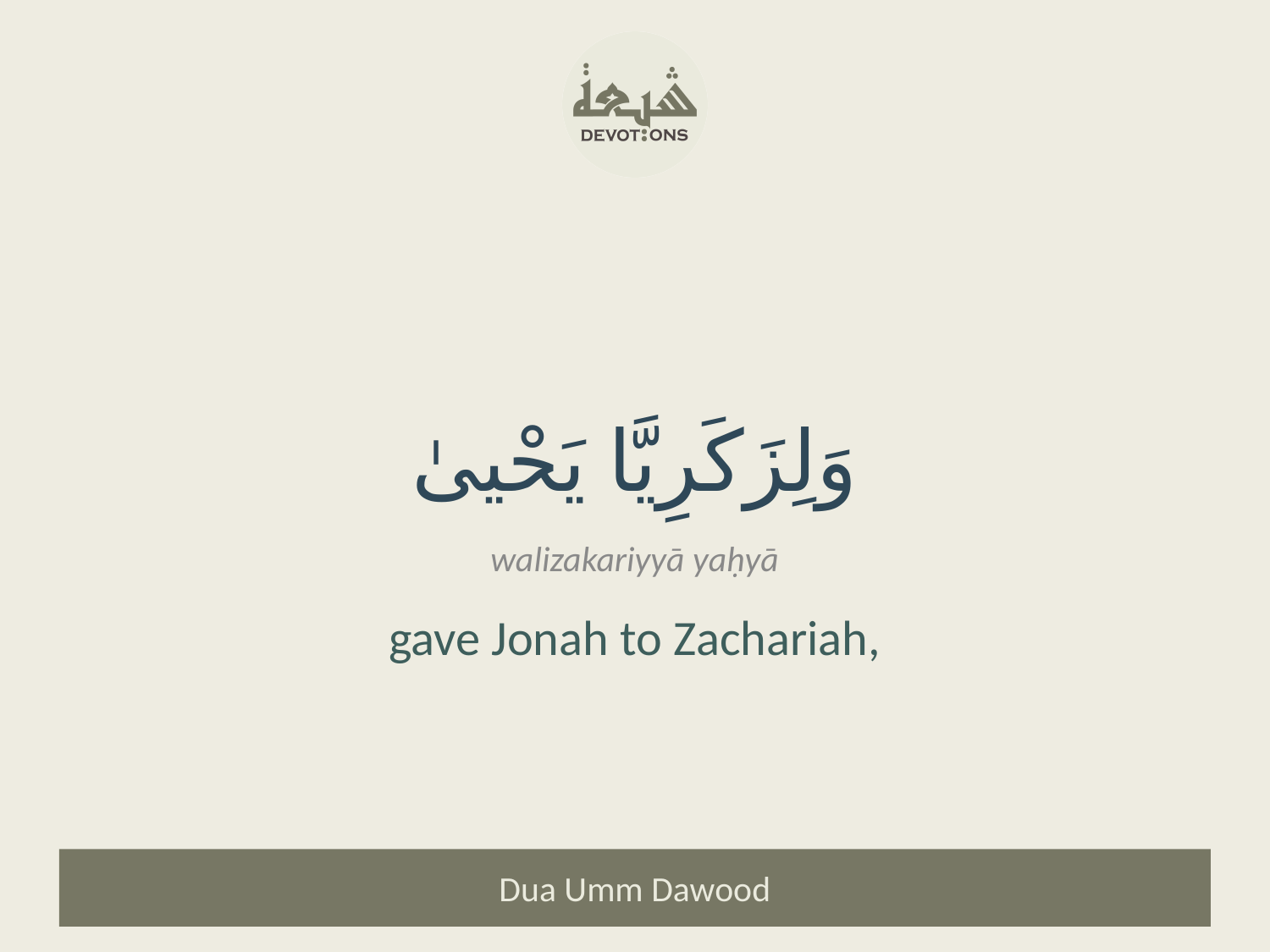

وَلِزَكَرِيَّا يَحْيىٰ
walizakariyyā yaḥyā
gave Jonah to Zachariah,
Dua Umm Dawood